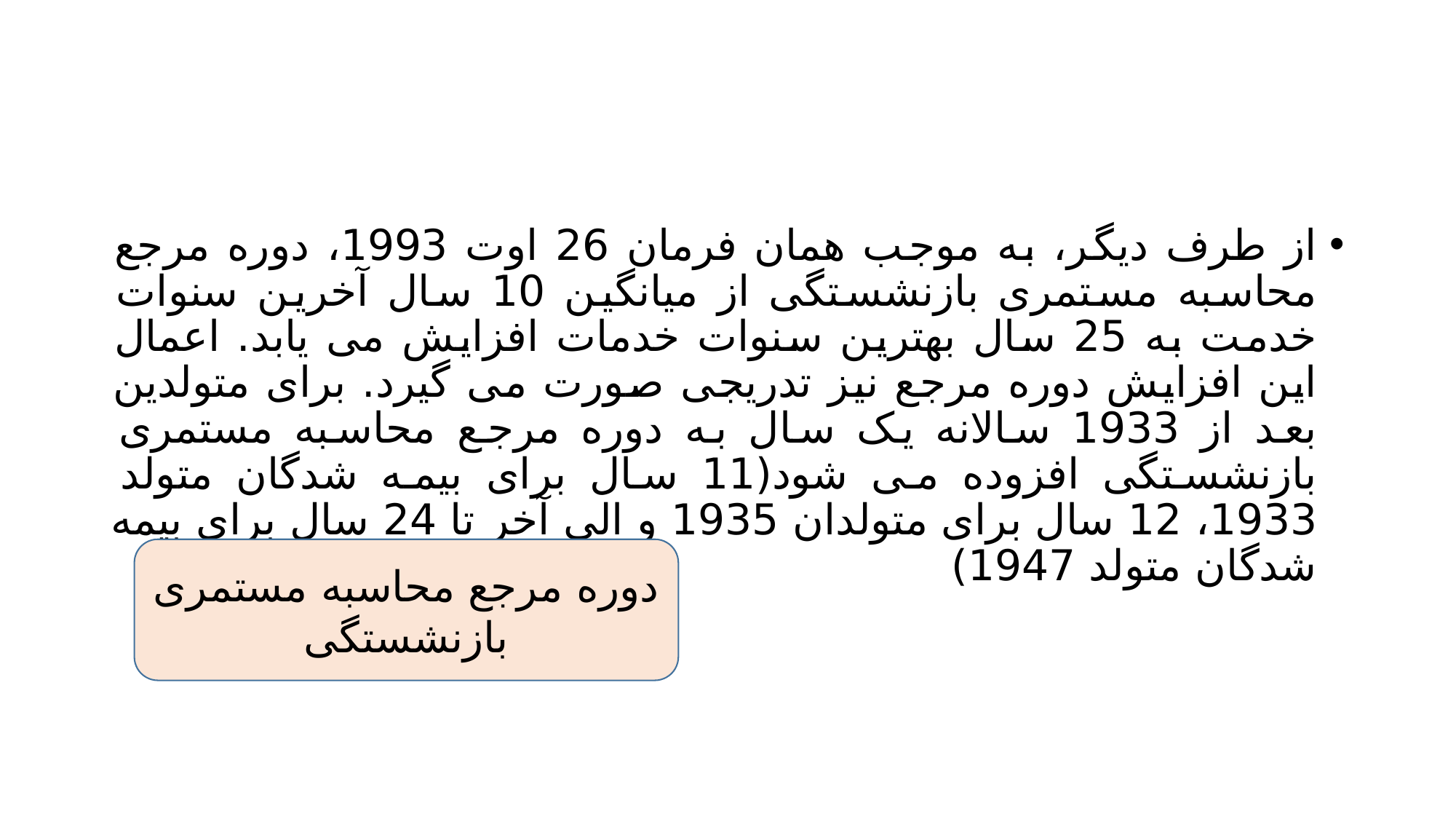

#
از طرف دیگر، به موجب همان فرمان 26 اوت 1993، دوره مرجع محاسبه مستمری بازنشستگی از میانگین 10 سال آخرین سنوات خدمت به 25 سال بهترین سنوات خدمات افزایش می یابد. اعمال این افزایش دوره مرجع نیز تدریجی صورت می گیرد. برای متولدین بعد از 1933 سالانه یک سال به دوره مرجع محاسبه مستمری بازنشستگی افزوده می شود(11 سال برای بیمه شدگان متولد 1933، 12 سال برای متولدان 1935 و الی آخر تا 24 سال برای بیمه شدگان متولد 1947)
دوره مرجع محاسبه مستمری بازنشستگی